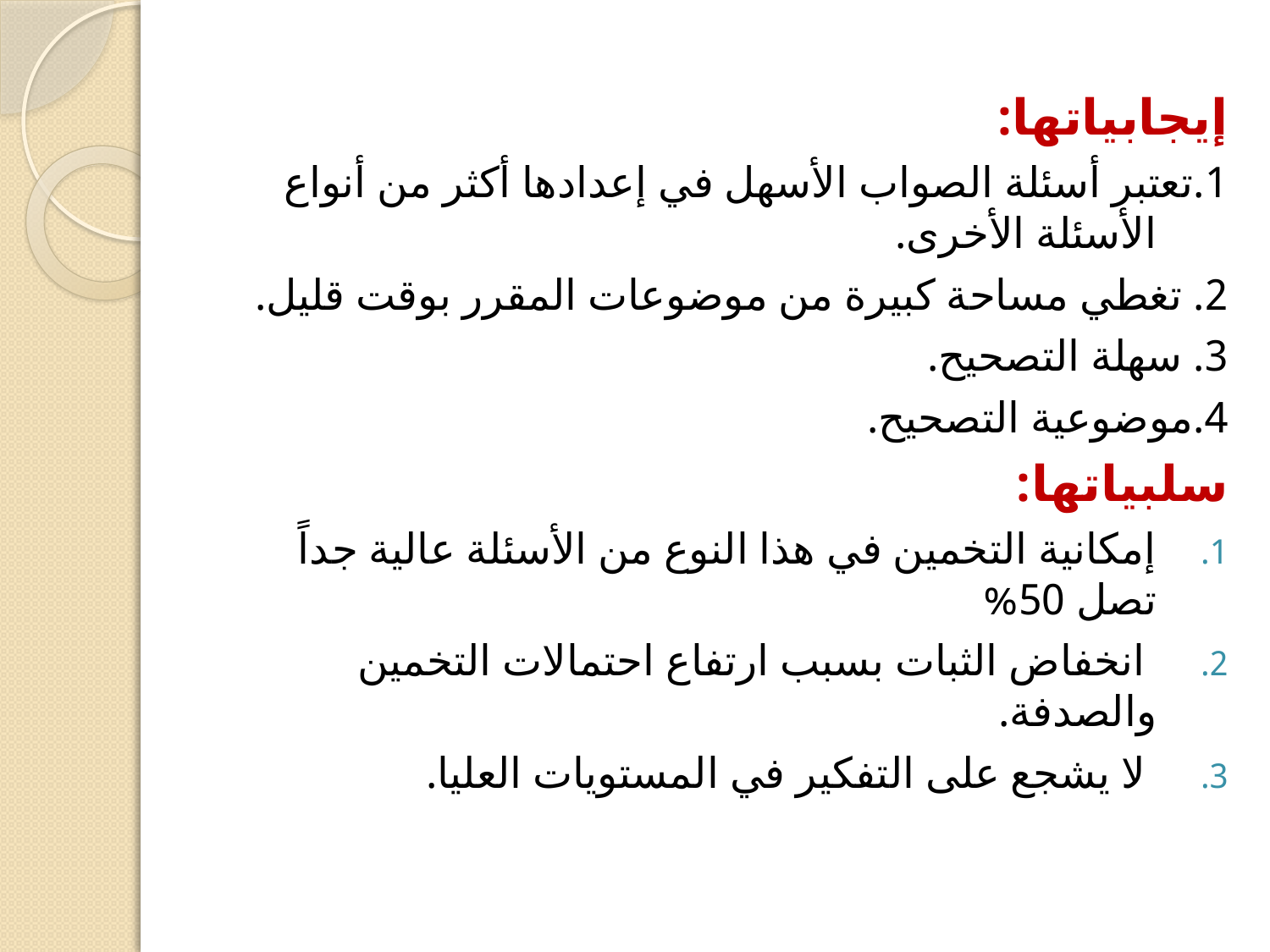

إيجابياتها:
1.تعتبر أسئلة الصواب الأسهل في إعدادها أكثر من أنواع الأسئلة الأخرى.
2. تغطي مساحة كبيرة من موضوعات المقرر بوقت قليل.
3. سهلة التصحيح.
4.موضوعية التصحيح.
سلبياتها:
إمكانية التخمين في هذا النوع من الأسئلة عالية جداً تصل 50%
 انخفاض الثبات بسبب ارتفاع احتمالات التخمين والصدفة.
 لا يشجع على التفكير في المستويات العليا.